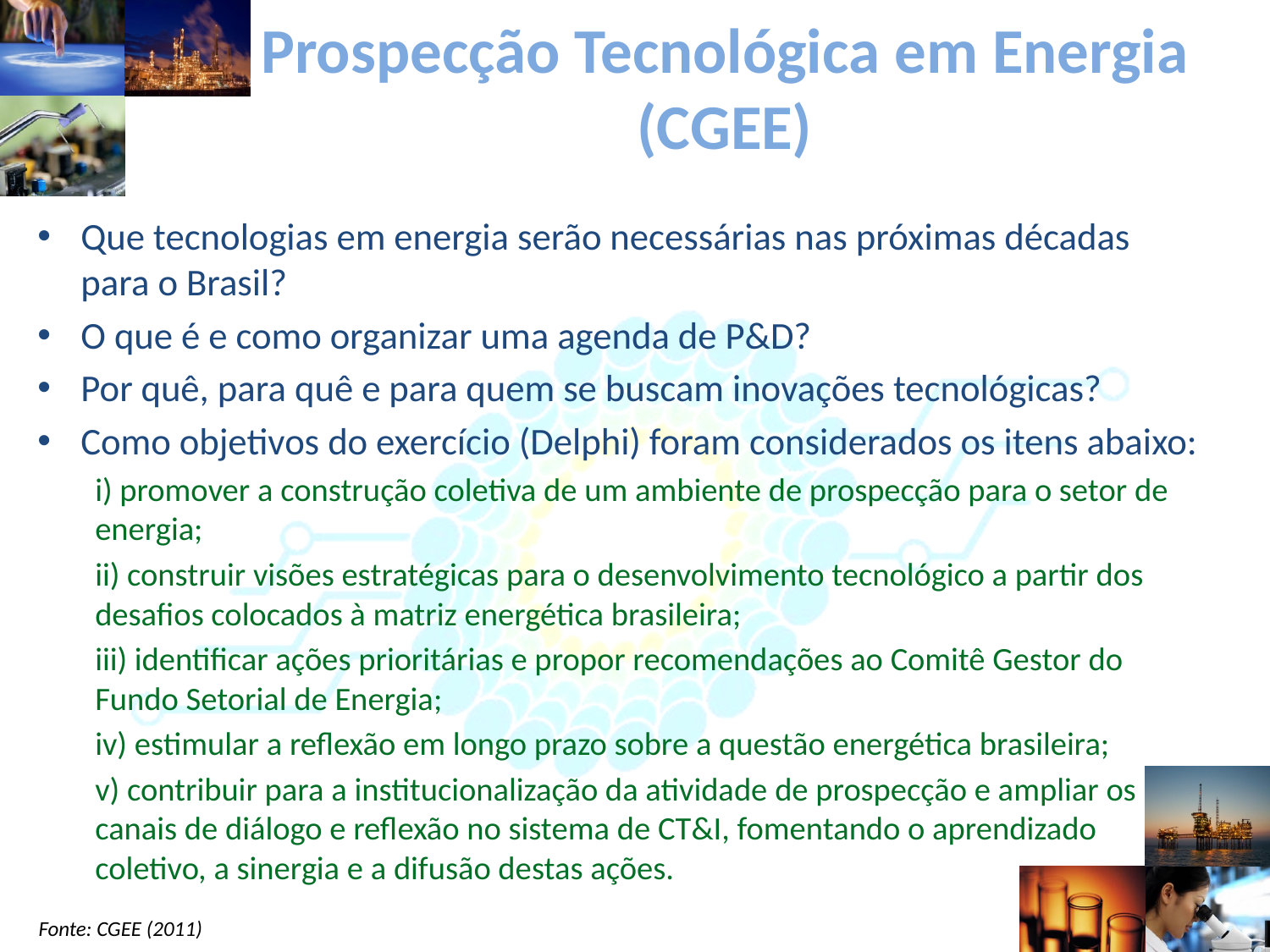

# Prospecção Tecnológica em Energia (CGEE)
Que tecnologias em energia serão necessárias nas próximas décadas para o Brasil?
O que é e como organizar uma agenda de P&D?
Por quê, para quê e para quem se buscam inovações tecnológicas?
Como objetivos do exercício (Delphi) foram considerados os itens abaixo:
i) promover a construção coletiva de um ambiente de prospecção para o setor de energia;
ii) construir visões estratégicas para o desenvolvimento tecnológico a partir dos desafios colocados à matriz energética brasileira;
iii) identificar ações prioritárias e propor recomendações ao Comitê Gestor do Fundo Setorial de Energia;
iv) estimular a reflexão em longo prazo sobre a questão energética brasileira;
v) contribuir para a institucionalização da atividade de prospecção e ampliar os canais de diálogo e reflexão no sistema de CT&I, fomentando o aprendizado coletivo, a sinergia e a difusão destas ações.
Fonte: CGEE (2011)